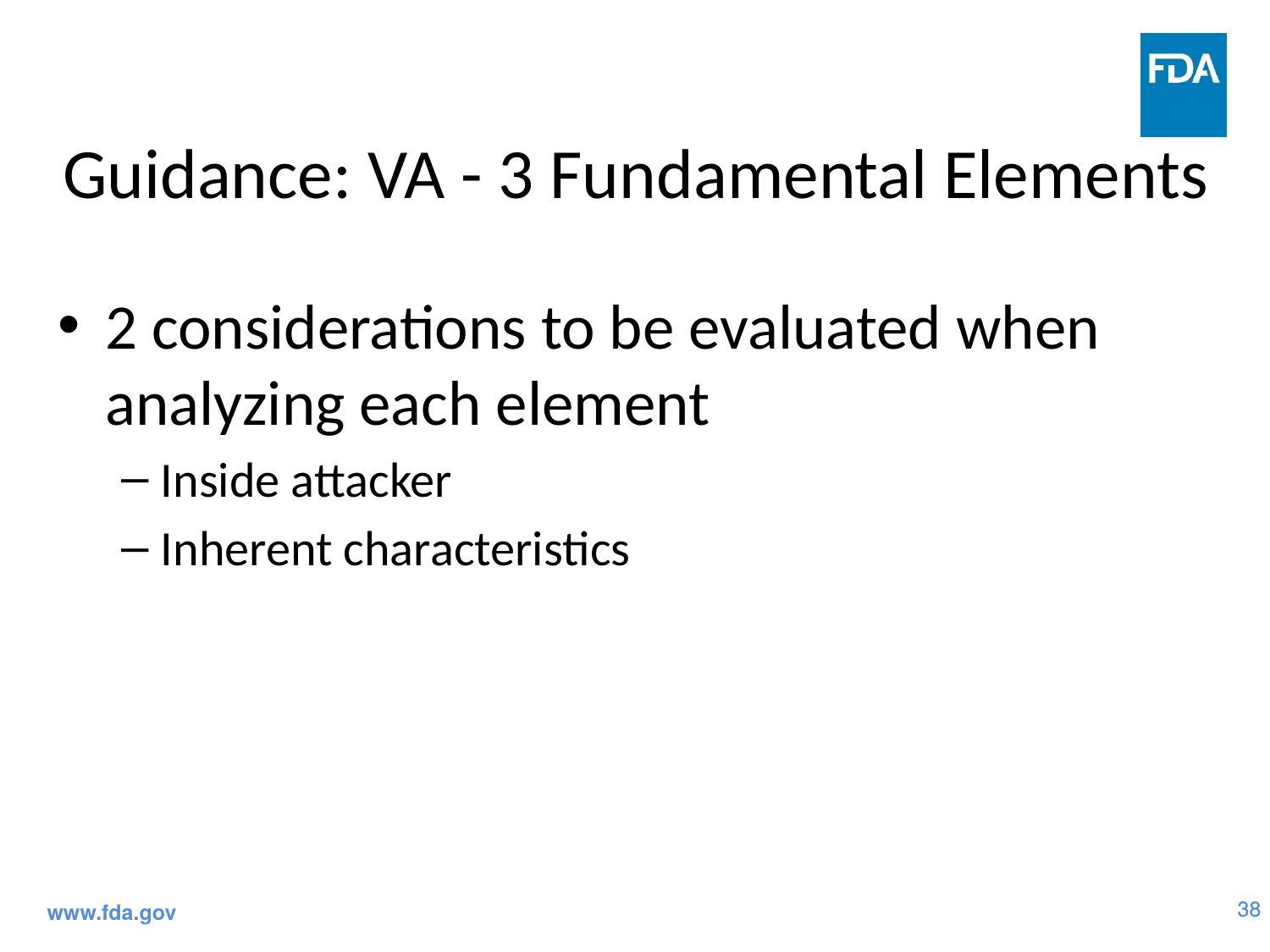

# Guidance: VA - 3 Fundamental Elements
2 considerations to be evaluated when analyzing each element
Inside attacker
Inherent characteristics
www.fda.gov